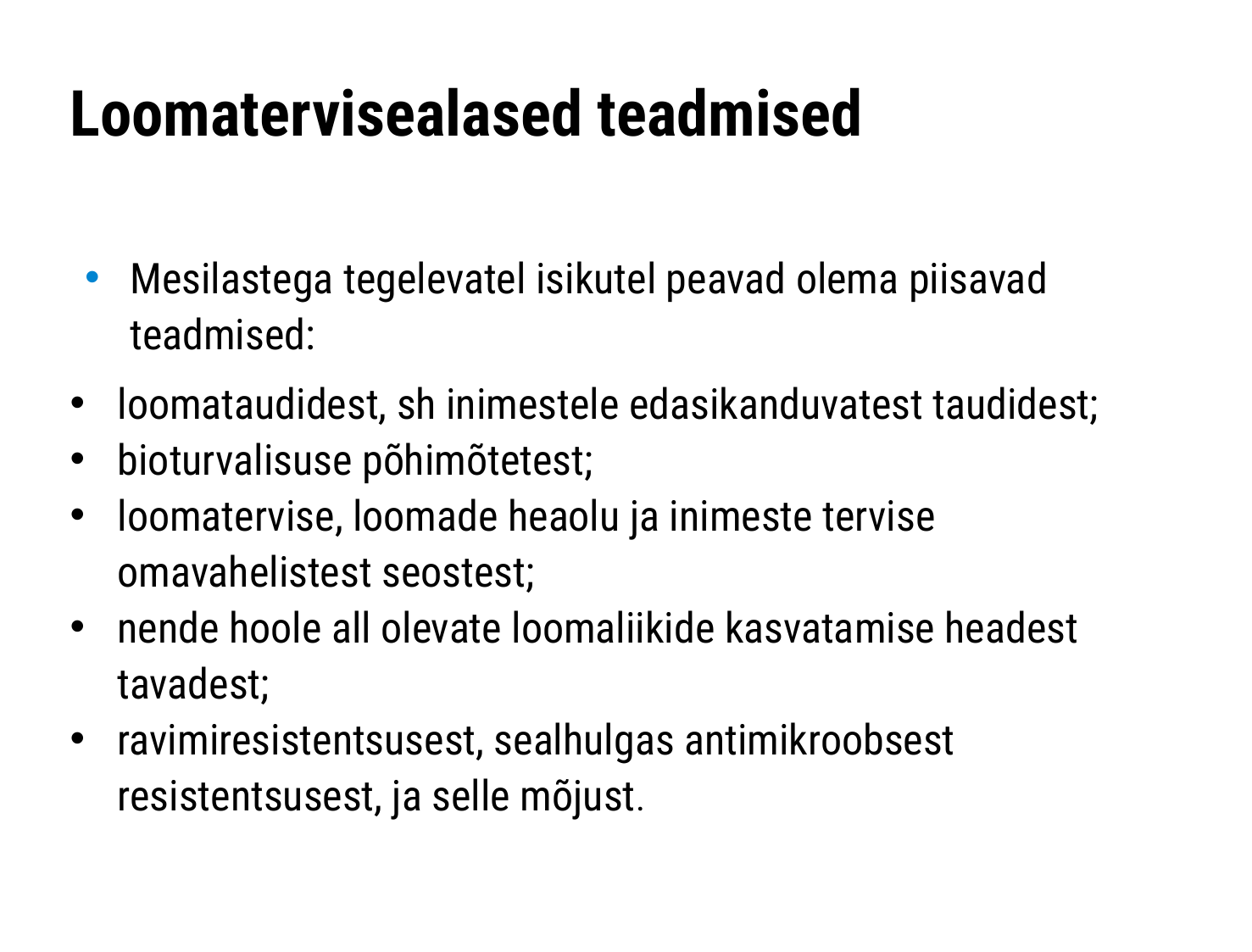

# Loomatervisealased teadmised
Mesilastega tegelevatel isikutel peavad olema piisavad teadmised:
loomataudidest, sh inimestele edasikanduvatest taudidest;
bioturvalisuse põhimõtetest;
loomatervise, loomade heaolu ja inimeste tervise omavahelistest seostest;
nende hoole all olevate loomaliikide kasvatamise headest tavadest;
ravimiresistentsusest, sealhulgas antimikroobsest resistentsusest, ja selle mõjust.